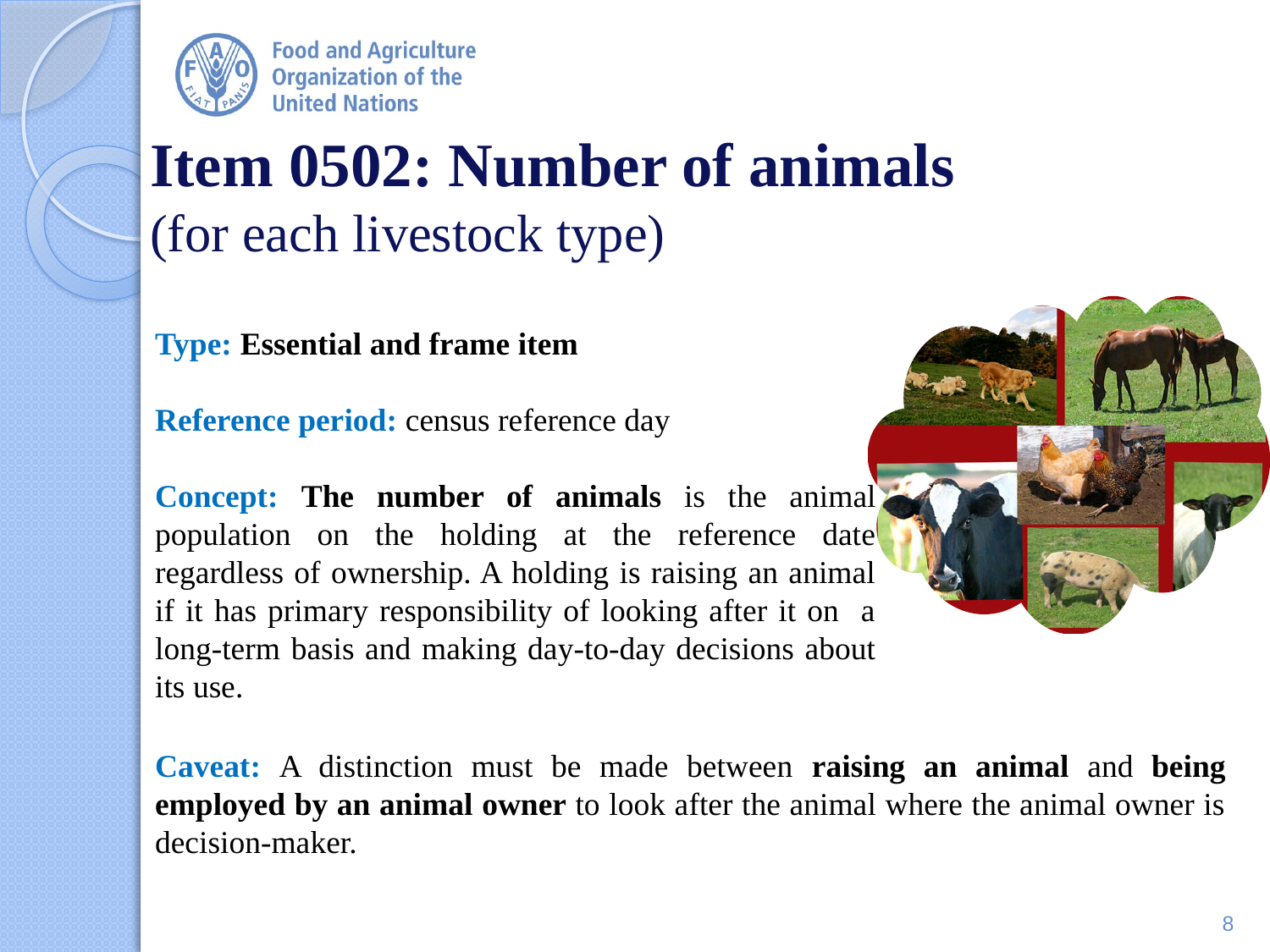

# Item 0502: Number of animals (for each livestock type)

Type: Essential and frame item

Reference period: census reference day

Concept: The number of animals is the animal population on the holding at the reference date regardless of ownership. A holding is raising an animal if it has primary responsibility of looking after it on  a long-term basis and making day-to-day decisions about its use.

Caveat: A distinction must be made between raising an animal and being employed by an animal owner to look after the animal where the animal owner is decision-maker.
8